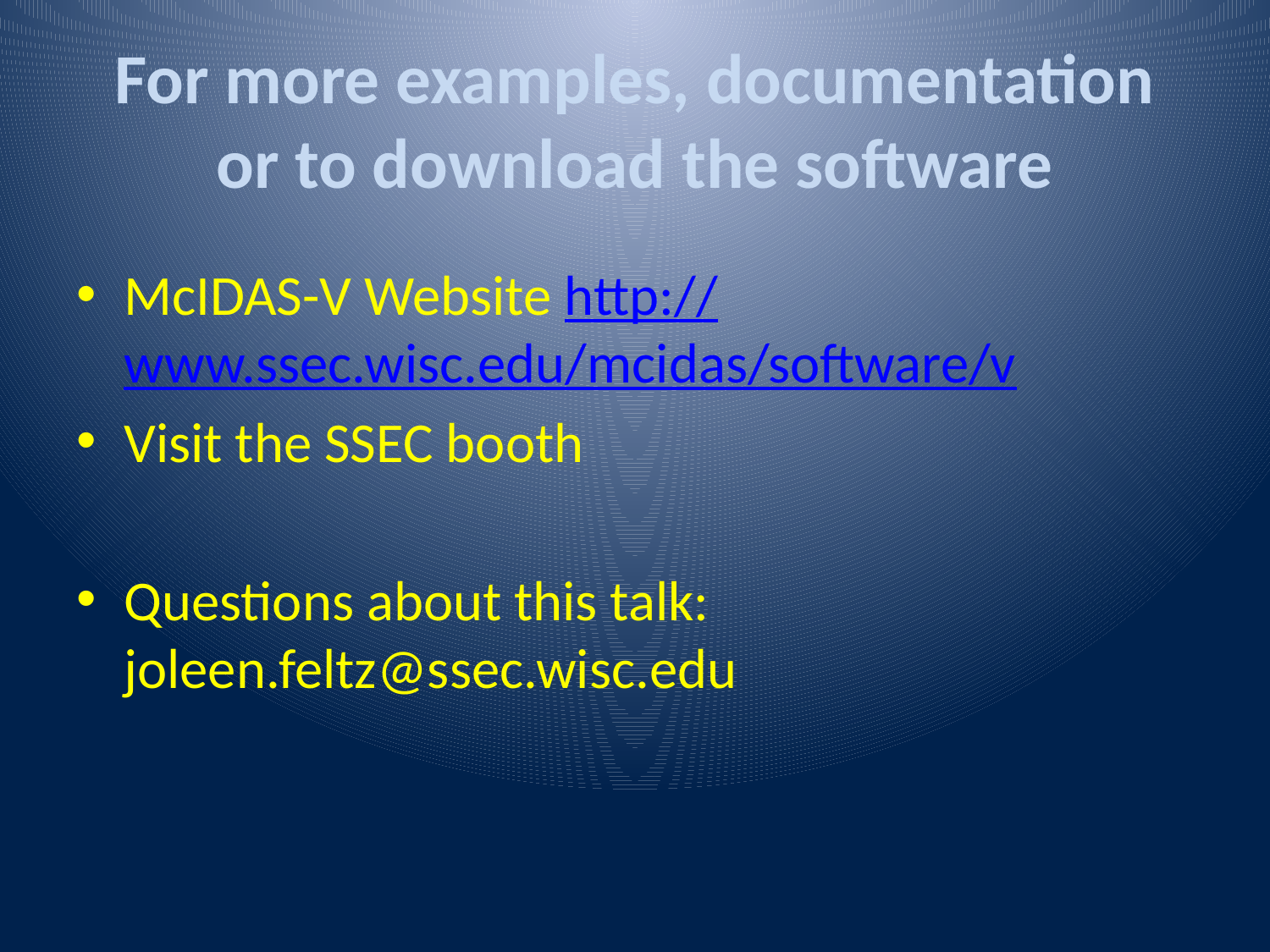

# For more examples, documentation or to download the software
McIDAS-V Website http://www.ssec.wisc.edu/mcidas/software/v
Visit the SSEC booth

Questions about this talk:  joleen.feltz@ssec.wisc.edu